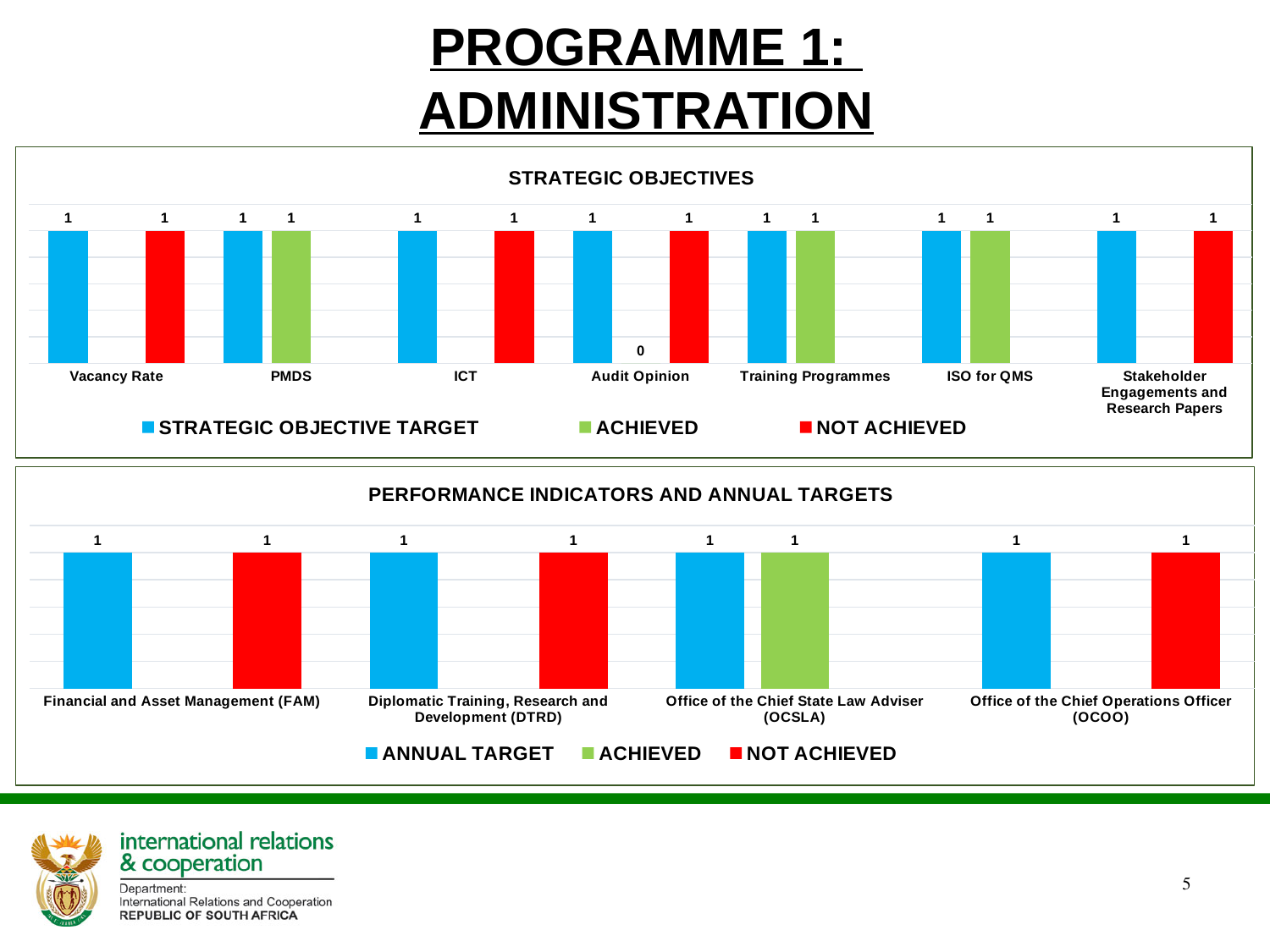

# PROGRAMME 1: ADMINISTRATION

### Chart: STRATEGIC OBJECTIVES

| Category | STRATEGIC OBJECTIVE TARGET | ACHIEVED | NOT ACHIEVED |
|---|---|---|---|
| Vacancy Rate | 1.0 | None | 1.0 |
| PMDS | 1.0 | 1.0 | None |
| ICT | 1.0 | None | 1.0 |
| Audit Opinion | 1.0 | 0.0 | 1.0 |
| Training Programmes | 1.0 | 1.0 | None |
| ISO for QMS | 1.0 | 1.0 | None |
| Stakeholder Engagements and Research Papers | 1.0 | None | 1.0 |

### Chart: PERFORMANCE INDICATORS AND ANNUAL TARGETS

| Category | ANNUAL TARGET | ACHIEVED | NOT ACHIEVED |
|---|---|---|---|
| Financial and Asset Management (FAM) | 1.0 | None | 1.0 |
| Diplomatic Training, Research and Development (DTRD) | 1.0 | None | 1.0 |
| Office of the Chief State Law Adviser (OCSLA) | 1.0 | 1.0 | None |
| Office of the Chief Operations Officer (OCOO) | 1.0 | None | 1.0 |
5